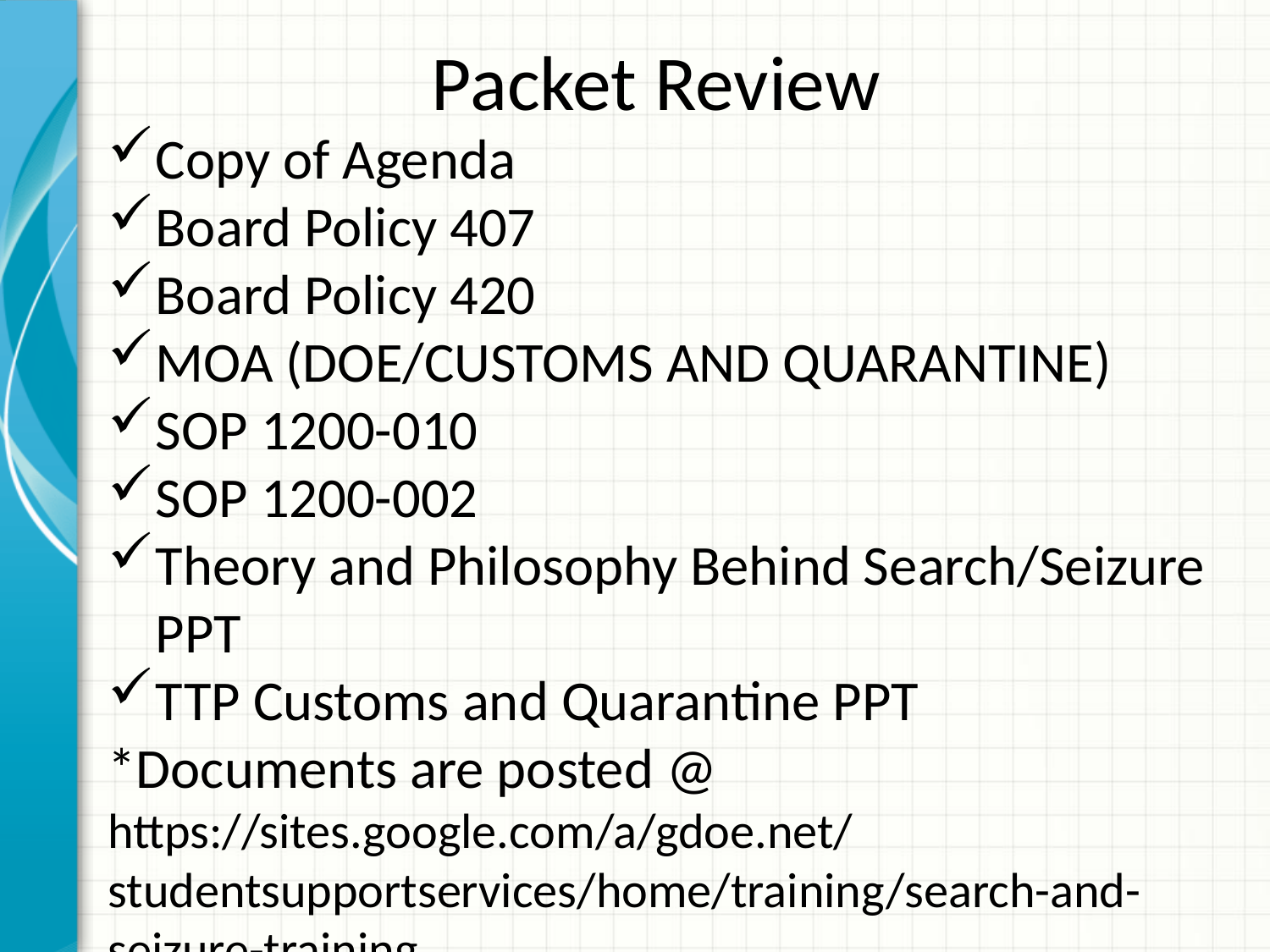

# Packet Review
Copy of Agenda
Board Policy 407
Board Policy 420
MOA (DOE/CUSTOMS AND QUARANTINE)
SOP 1200-010
SOP 1200-002
Theory and Philosophy Behind Search/Seizure PPT
TTP Customs and Quarantine PPT
*Documents are posted @
https://sites.google.com/a/gdoe.net/studentsupportservices/home/training/search-and-seizure-training